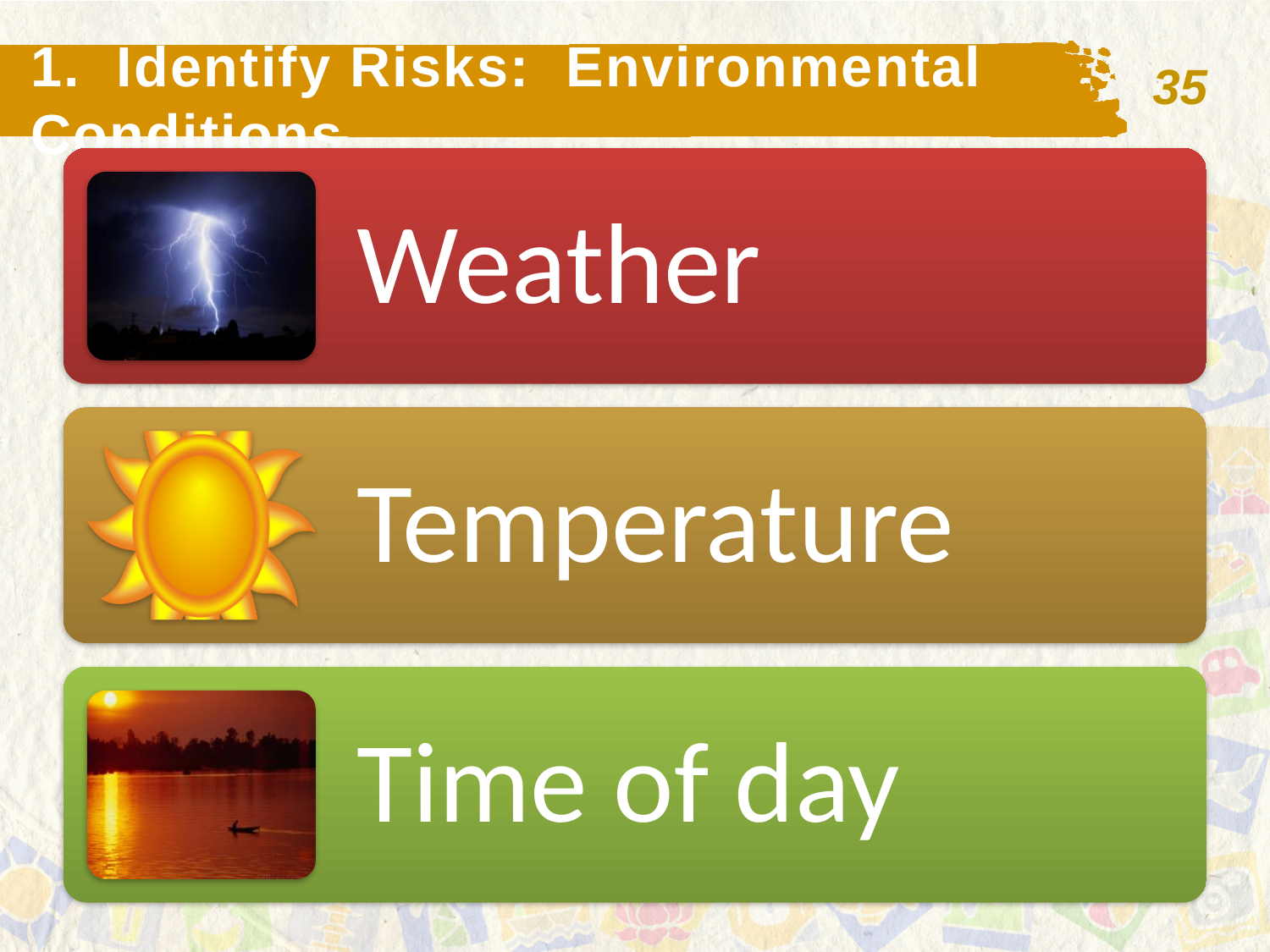

35
1.  Identify Risks:  Environmental Conditions
Weather
Temperature
Time of day